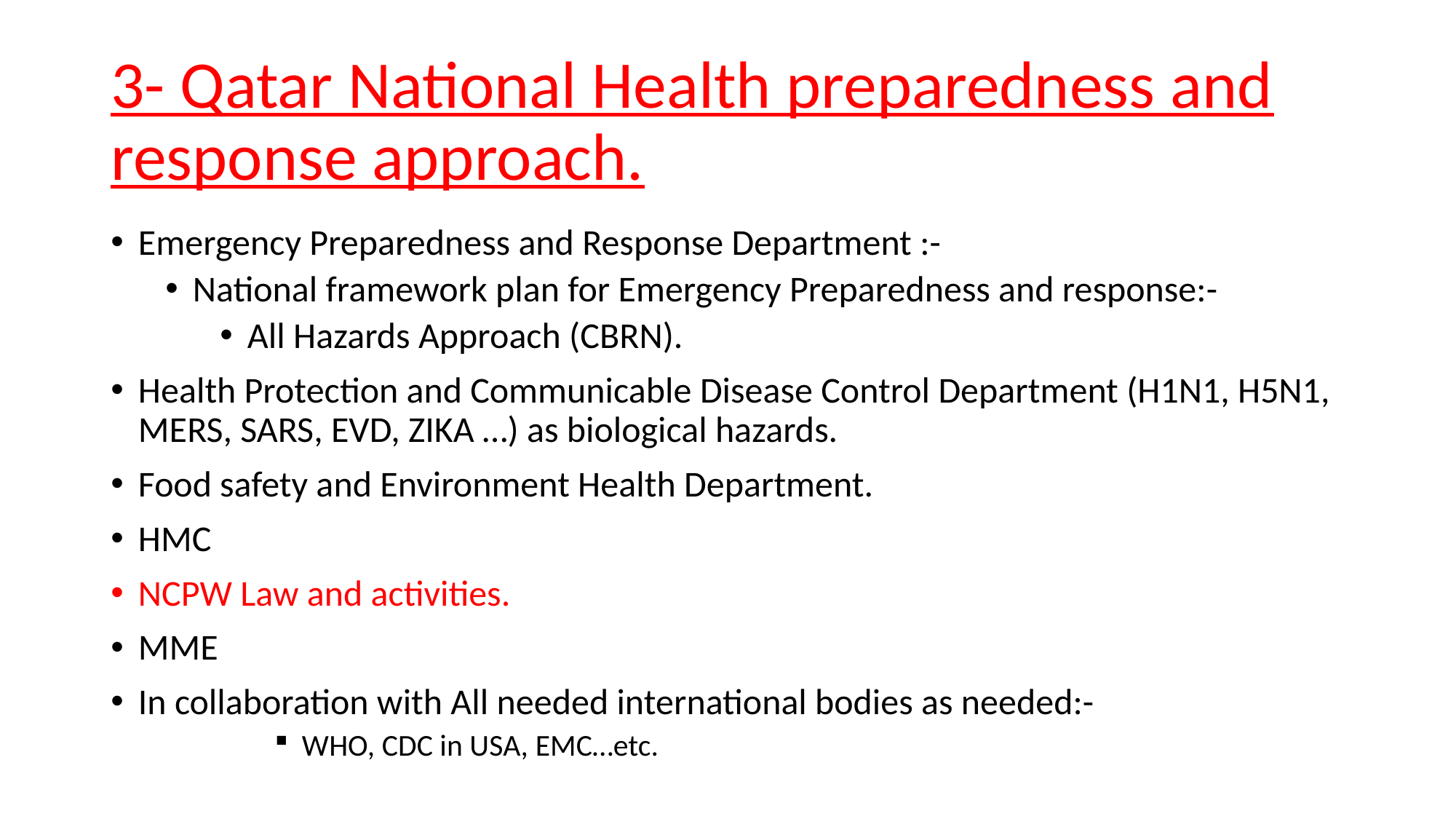

# 3- Qatar National Health preparedness and response approach.
Emergency Preparedness and Response Department :-
National framework plan for Emergency Preparedness and response:-
All Hazards Approach (CBRN).
Health Protection and Communicable Disease Control Department (H1N1, H5N1, MERS, SARS, EVD, ZIKA …) as biological hazards.
Food safety and Environment Health Department.
HMC
NCPW Law and activities.
MME
In collaboration with All needed international bodies as needed:-
WHO, CDC in USA, EMC…etc.